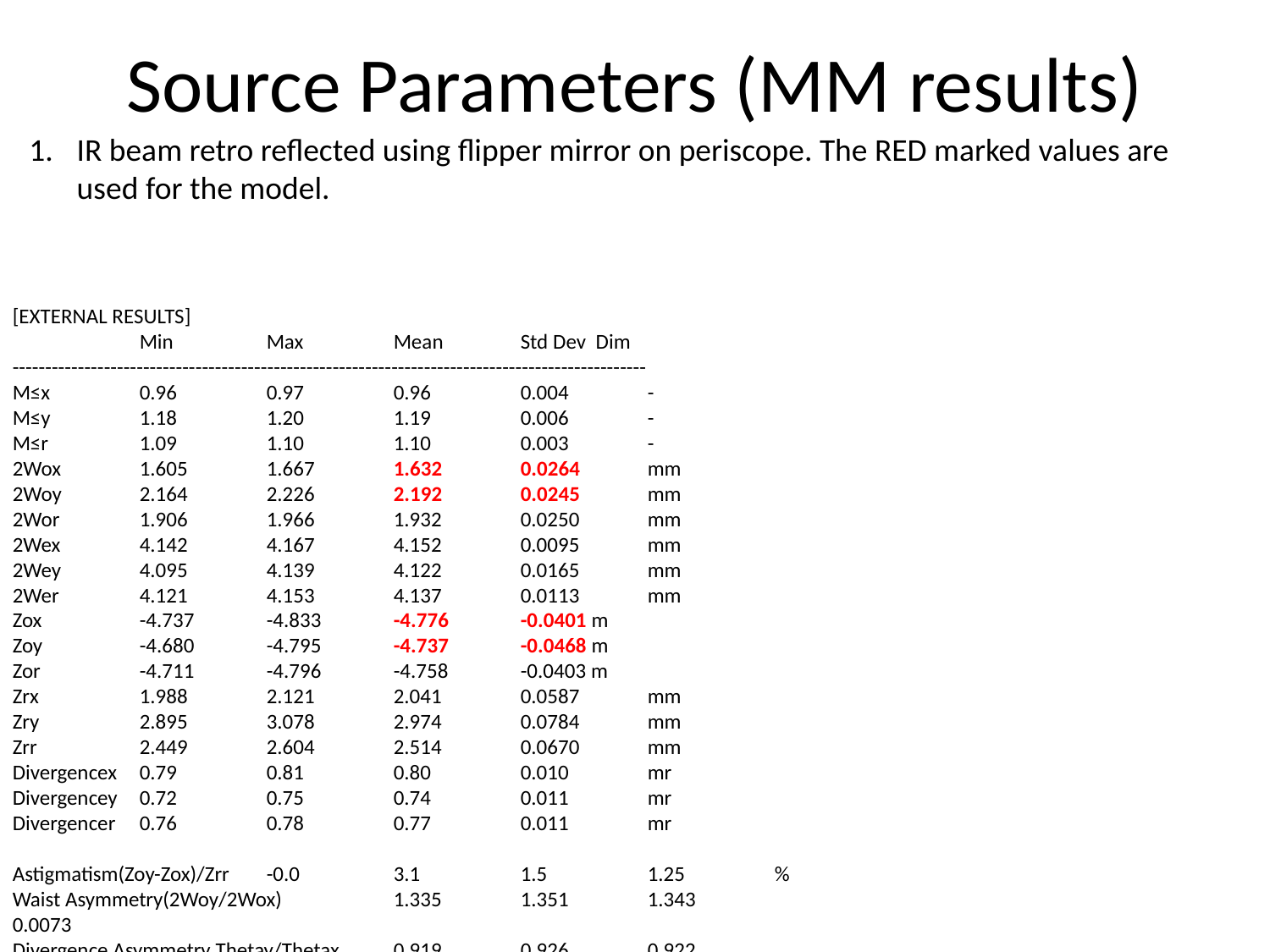

# Source Parameters (MM results)
IR beam retro reflected using flipper mirror on periscope. The RED marked values are used for the model.
[EXTERNAL RESULTS]
	Min	Max	Mean	Std Dev  Dim
-------------------------------------------------------------------------------------------------
M≤x	0.96	0.97	0.96	0.004	-
M≤y	1.18	1.20	1.19	0.006	-
M≤r	1.09	1.10	1.10	0.003	-
2Wox	1.605	1.667	1.632	0.0264	mm
2Woy	2.164	2.226	2.192	0.0245	mm
2Wor	1.906	1.966	1.932	0.0250	mm
2Wex	4.142	4.167	4.152	0.0095	mm
2Wey	4.095	4.139	4.122	0.0165	mm
2Wer	4.121	4.153	4.137	0.0113	mm
Zox	-4.737	-4.833	-4.776	-0.0401 m
Zoy	-4.680	-4.795	-4.737	-0.0468 m
Zor	-4.711	-4.796	-4.758	-0.0403 m
Zrx	1.988	2.121	2.041	0.0587	mm
Zry	2.895	3.078	2.974	0.0784	mm
Zrr	2.449	2.604	2.514	0.0670	mm
Divergencex	0.79	0.81	0.80	0.010	mr
Divergencey	0.72	0.75	0.74	0.011	mr
Divergencer	0.76	0.78	0.77	0.011	mr

Astigmatism(Zoy-Zox)/Zrr	-0.0	3.1	1.5	1.25	%
Waist Asymmetry(2Woy/2Wox)	1.335	1.351	1.343	0.0073
Divergence Asymmetry Thetay/Thetax	0.919	0.926	0.922	0.0035